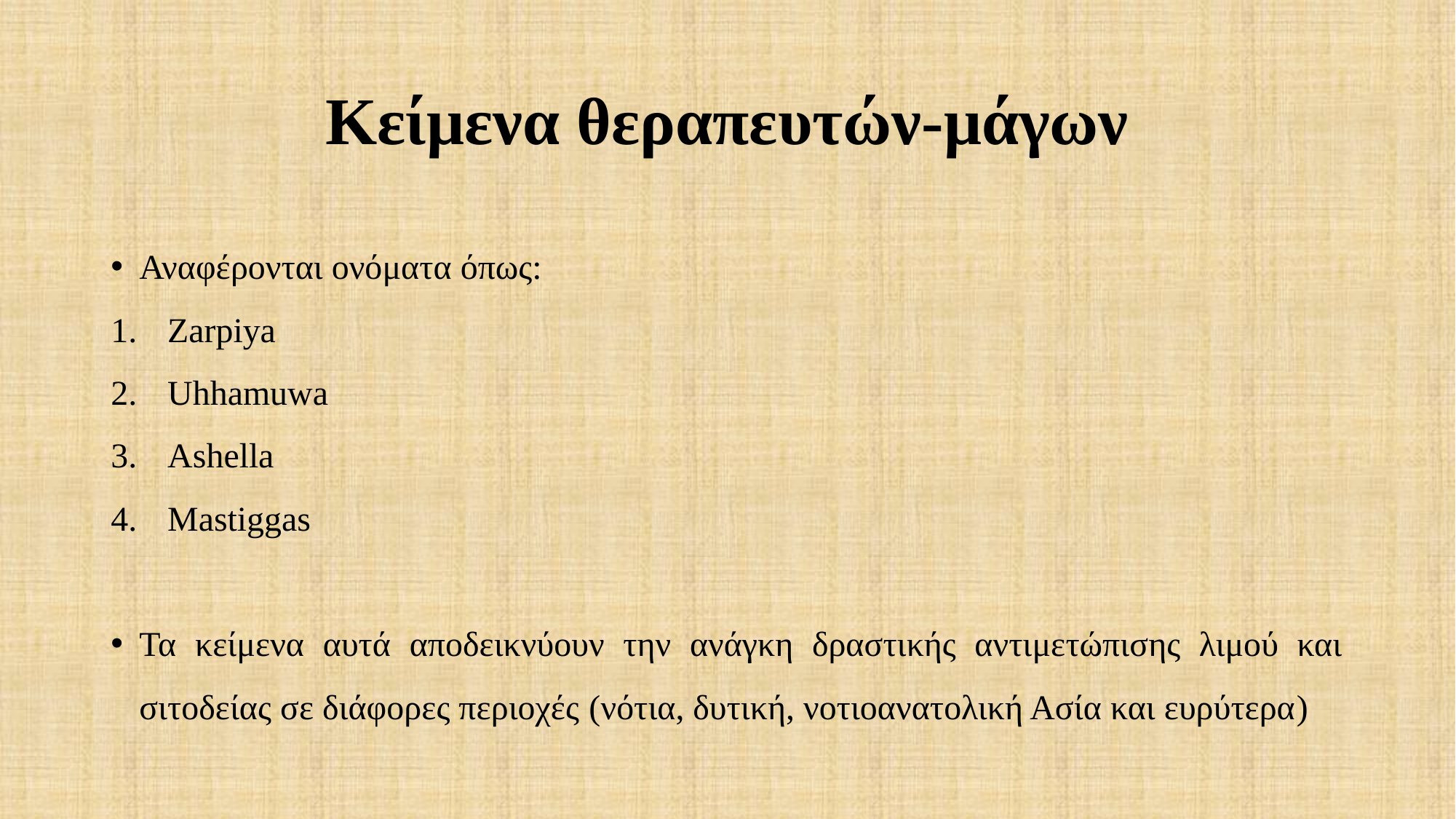

# Κείμενα θεραπευτών-μάγων
Αναφέρονται ονόματα όπως:
Zarpiya
Uhhamuwa
Ashella
Mastiggas

Τα κείμενα αυτά αποδεικνύουν την ανάγκη δραστικής αντιμετώπισης λιμού και σιτοδείας σε διάφορες περιοχές (νότια, δυτική, νοτιοανατολική Ασία και ευρύτερα)